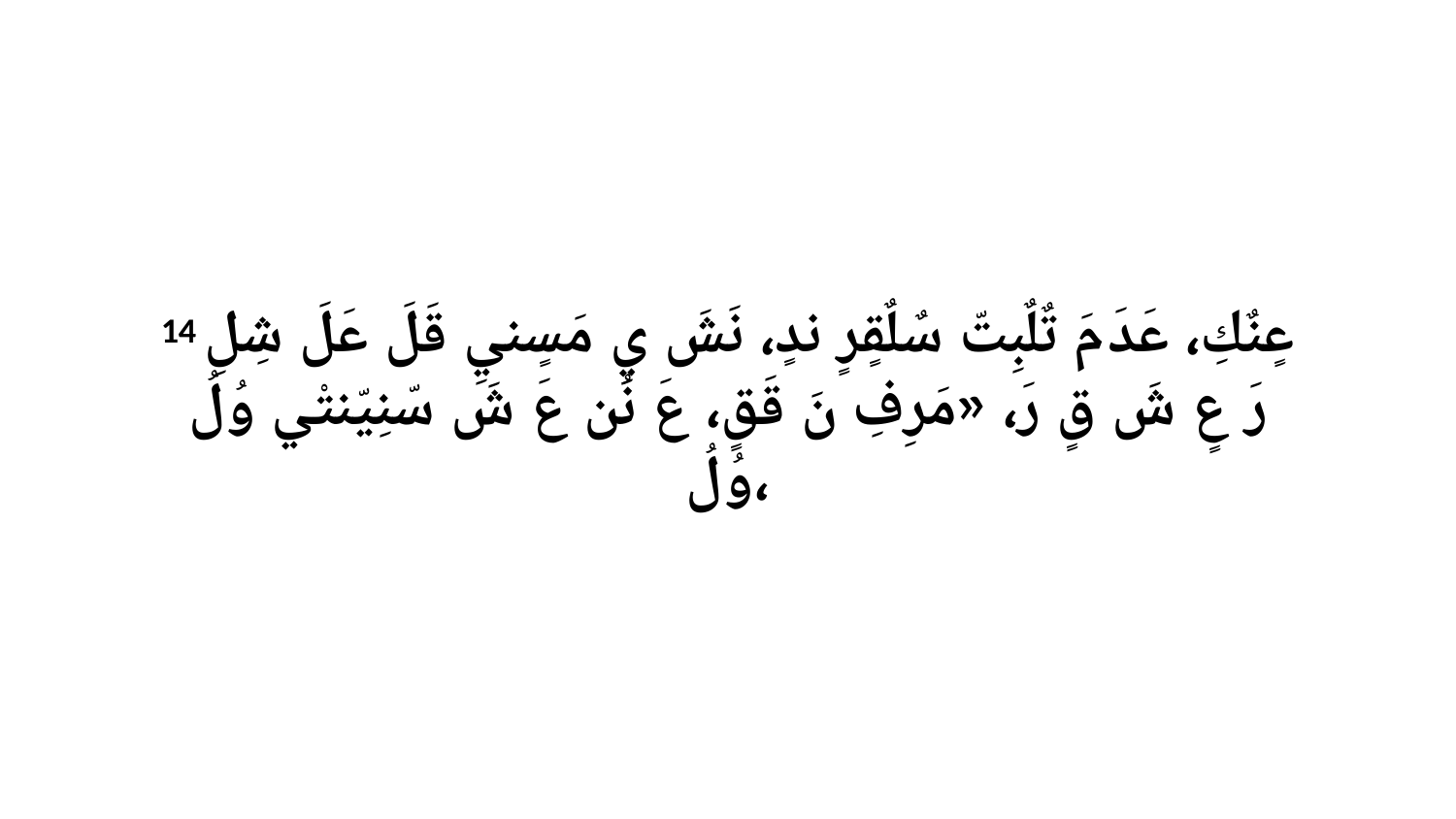

14 عٍنٌكِ، عَدَ مَ تٌلٌبِتّ سٌلٌقٍرٍ ندٍ، نَشَ يِ مَسٍنيِ قَلَ عَلَ شِلِ رَ عٍ شَ قٍ رَ، «مَرِفِ نَ قَقٍ، عَ نُن عَ شَ سّنِيّنتْي وُلُ وُلُ،